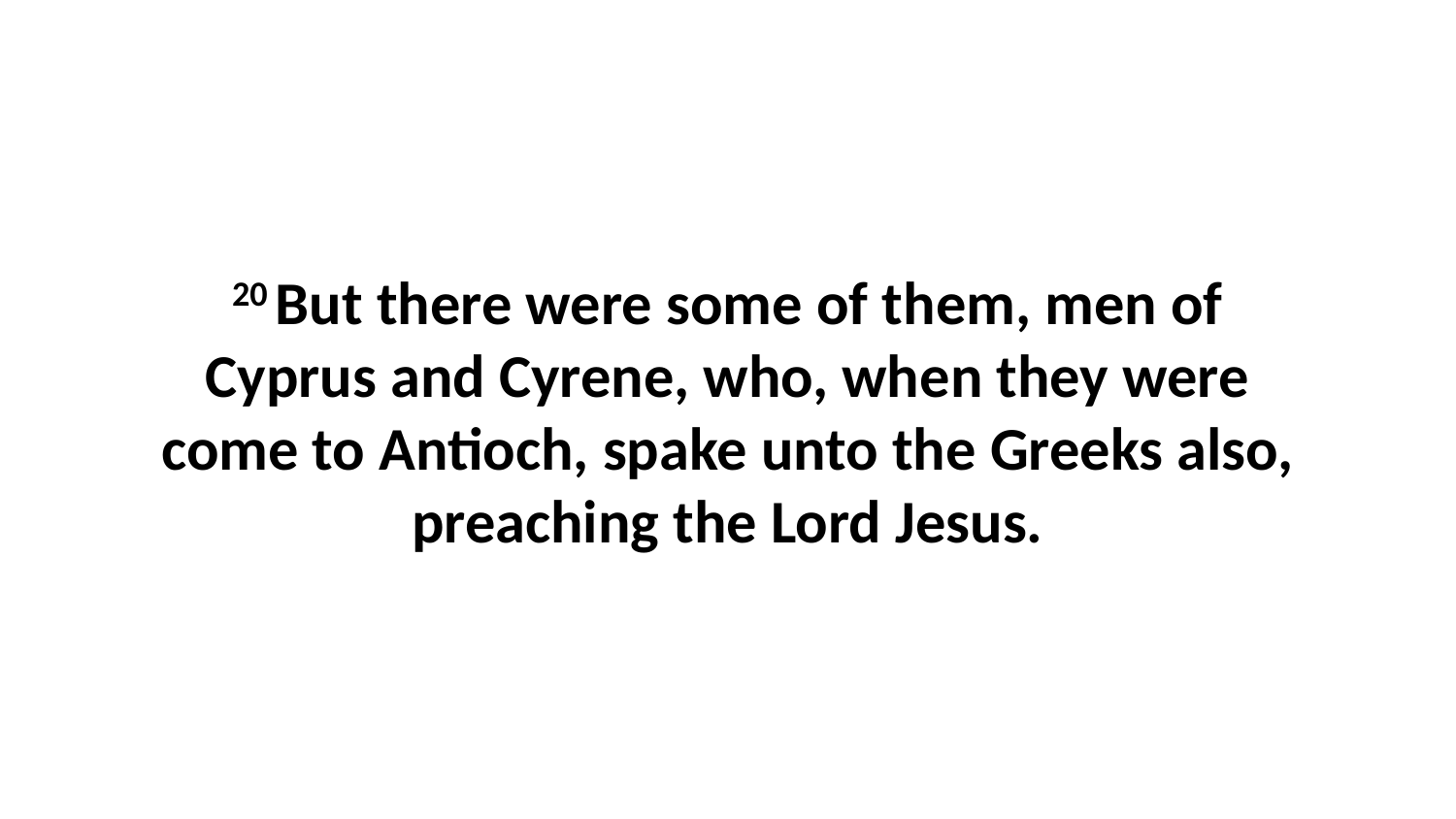

20 But there were some of them, men of Cyprus and Cyrene, who, when they were come to Antioch, spake unto the Greeks also, preaching the Lord Jesus.